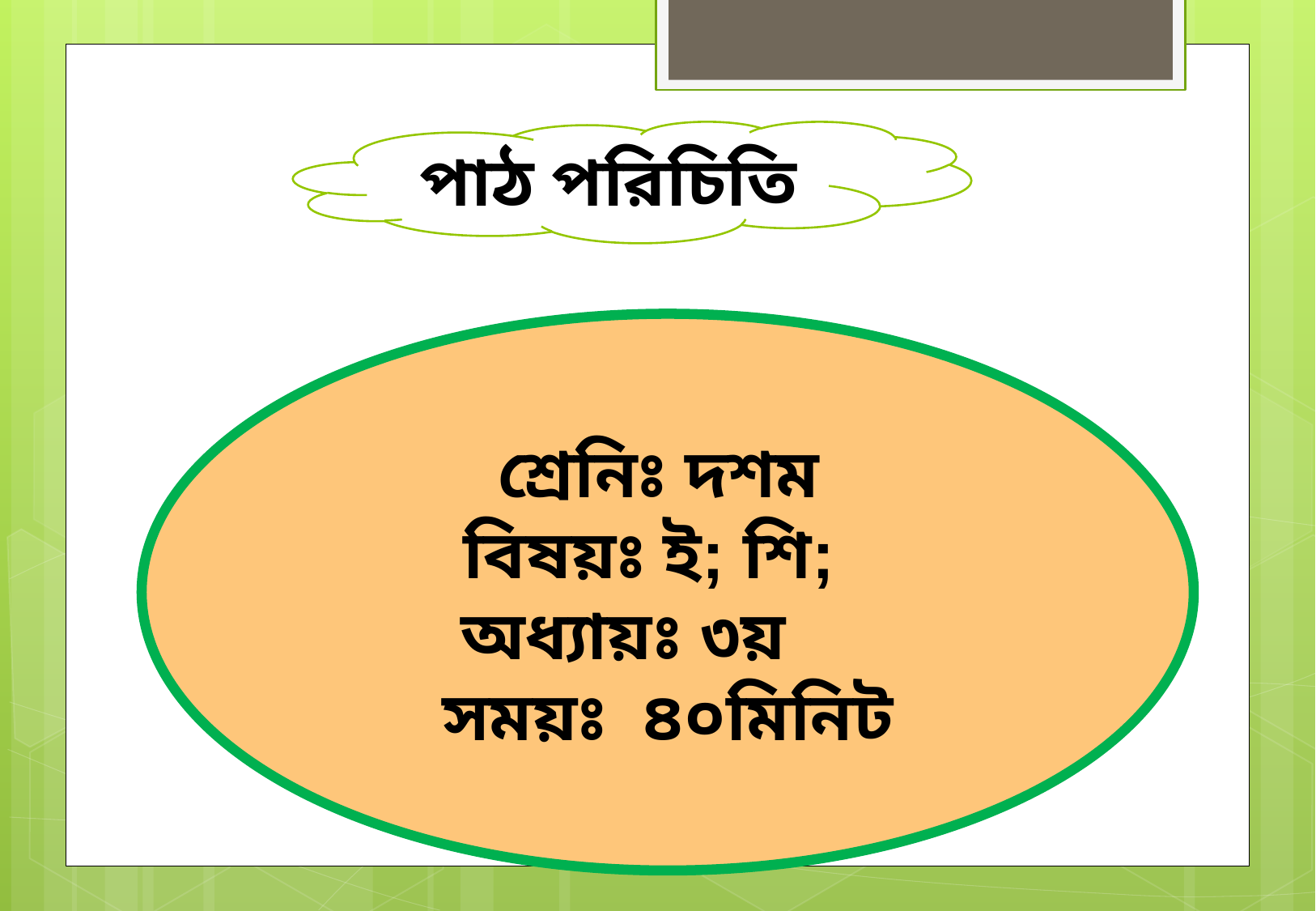

পাঠ পরিচিতি

শ্রেনিঃ দশম
বিষয়ঃ ই; শি;
অধ্যায়ঃ ৩য়
সময়ঃ  ৪০মিনিট